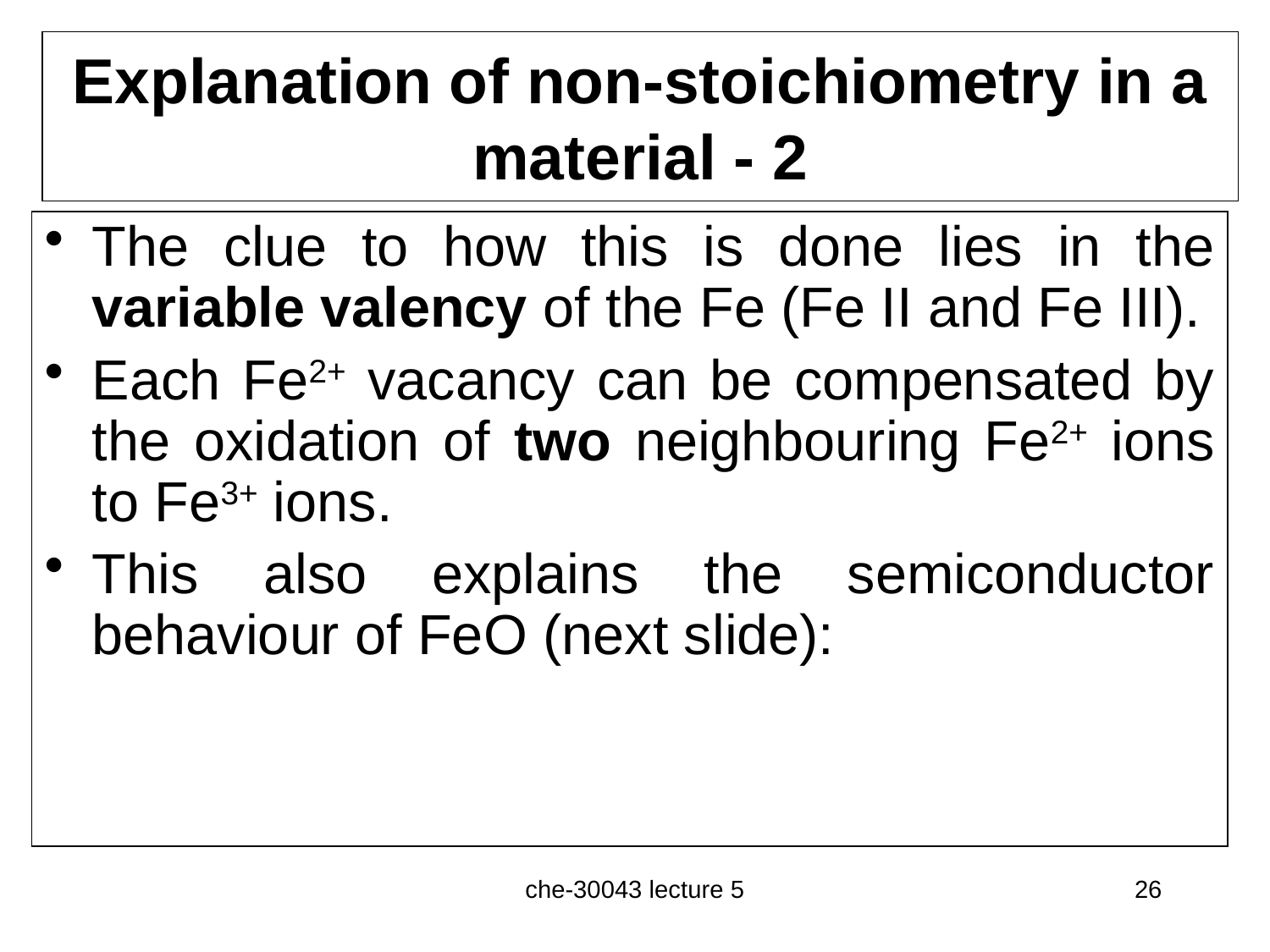

# Explanation of non-stoichiometry in a material - 2
The clue to how this is done lies in the variable valency of the Fe (Fe II and Fe III).
Each Fe2+ vacancy can be compensated by the oxidation of two neighbouring Fe2+ ions to Fe3+ ions.
This also explains the semiconductor behaviour of FeO (next slide):
che-30043 lecture 5
26